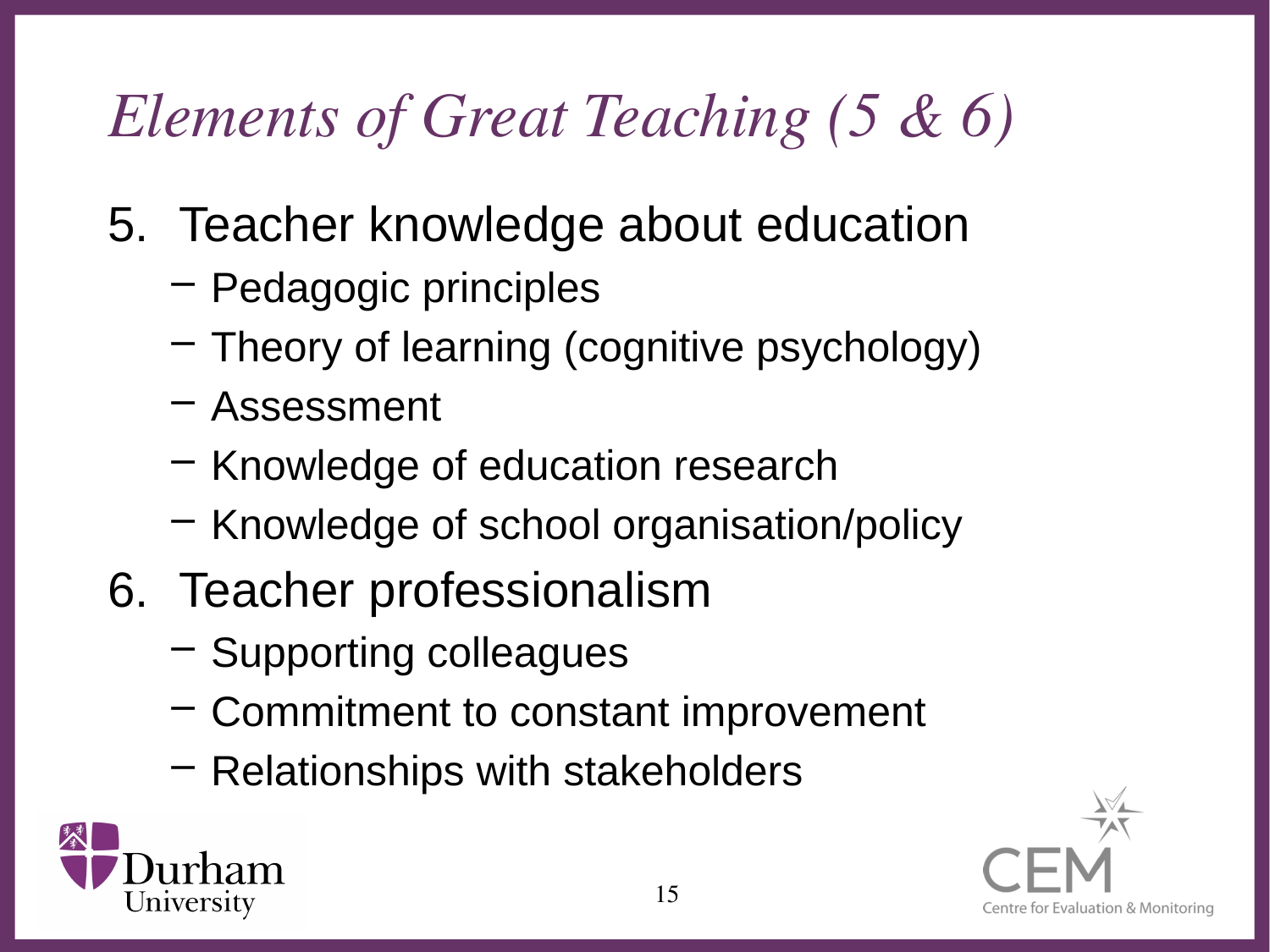

# Elements of Great Teaching (5 & 6)
Teacher knowledge about education
Pedagogic principles
Theory of learning (cognitive psychology)
Assessment
Knowledge of education research
Knowledge of school organisation/policy
Teacher professionalism
Supporting colleagues
Commitment to constant improvement
Relationships with stakeholders
15